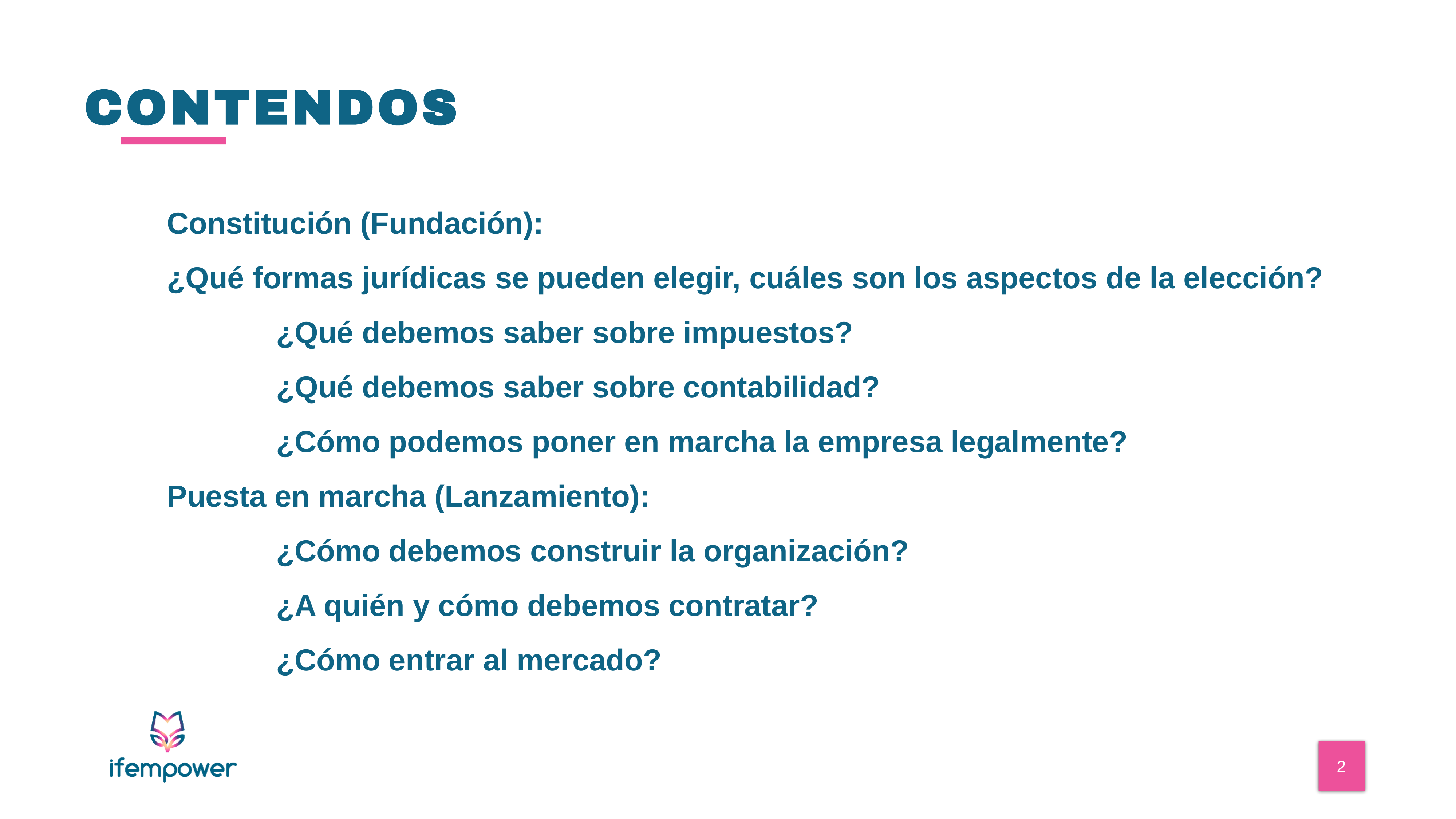

CONTENDOS

Constitución (Fundación):
¿Qué formas jurídicas se pueden elegir, cuáles son los aspectos de la elección?
¿Qué debemos saber sobre impuestos?
¿Qué debemos saber sobre contabilidad?
¿Cómo podemos poner en marcha la empresa legalmente?
Puesta en marcha (Lanzamiento):
¿Cómo debemos construir la organización?
¿A quién y cómo debemos contratar?
¿Cómo entrar al mercado?